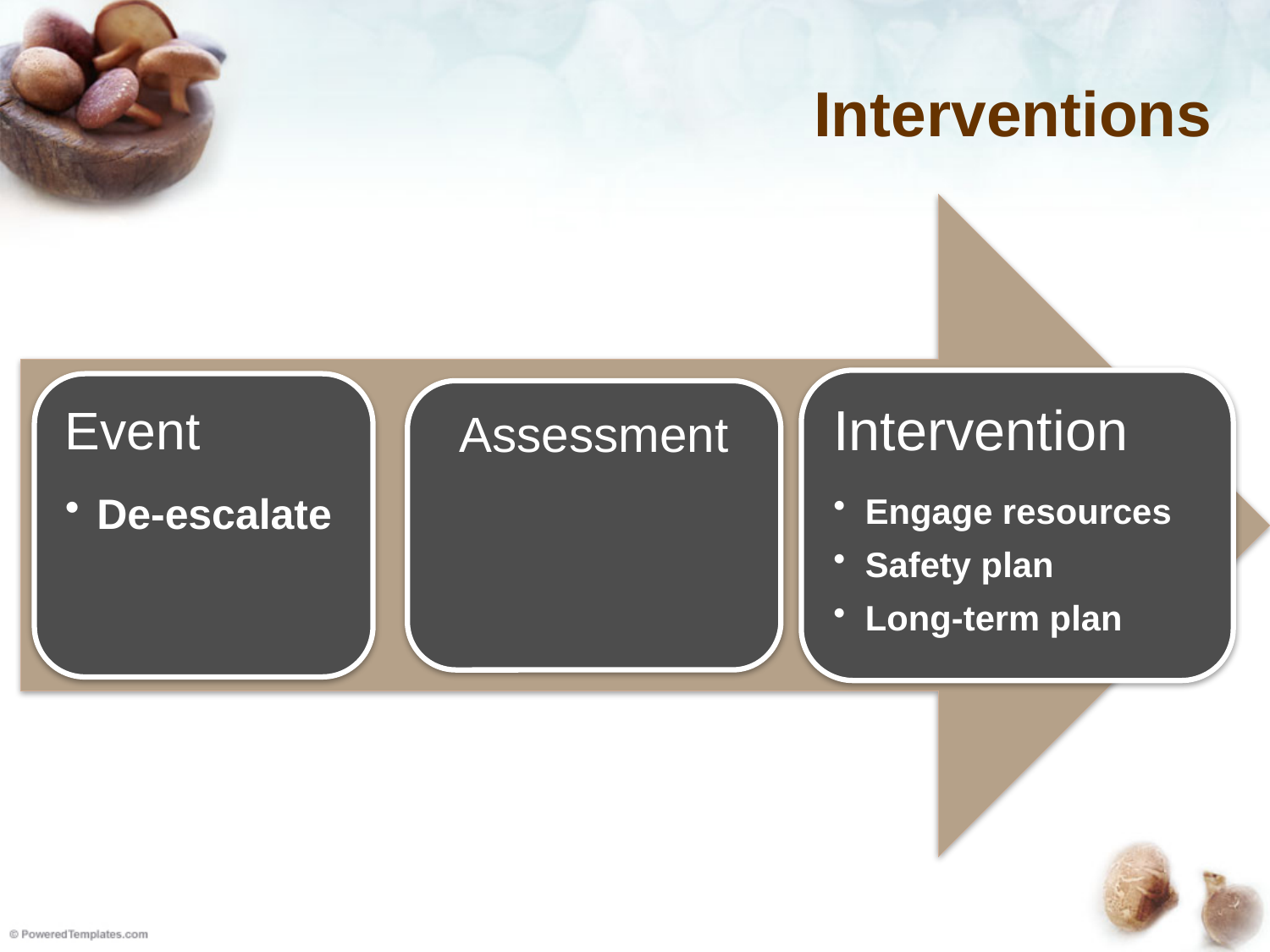

# Interventions
Event
De-escalate
Assessment
Intervention
Engage resources
Safety plan
Long-term plan